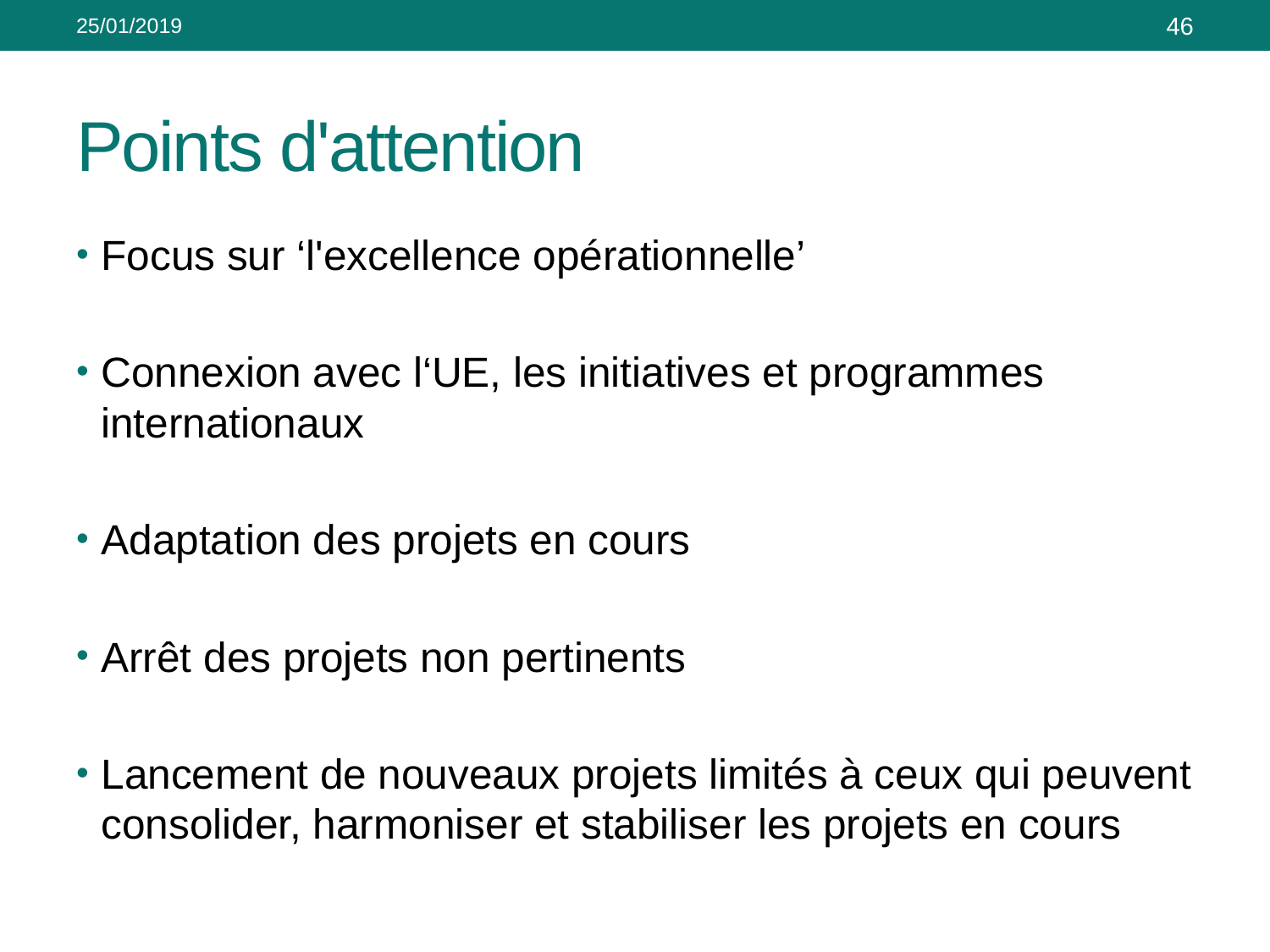

25/01/2019
46
# Points d'attention
Focus sur ‘l'excellence opérationnelle’

Connexion avec l‘UE, les initiatives et programmes internationaux

Adaptation des projets en cours

Arrêt des projets non pertinents

Lancement de nouveaux projets limités à ceux qui peuvent consolider, harmoniser et stabiliser les projets en cours